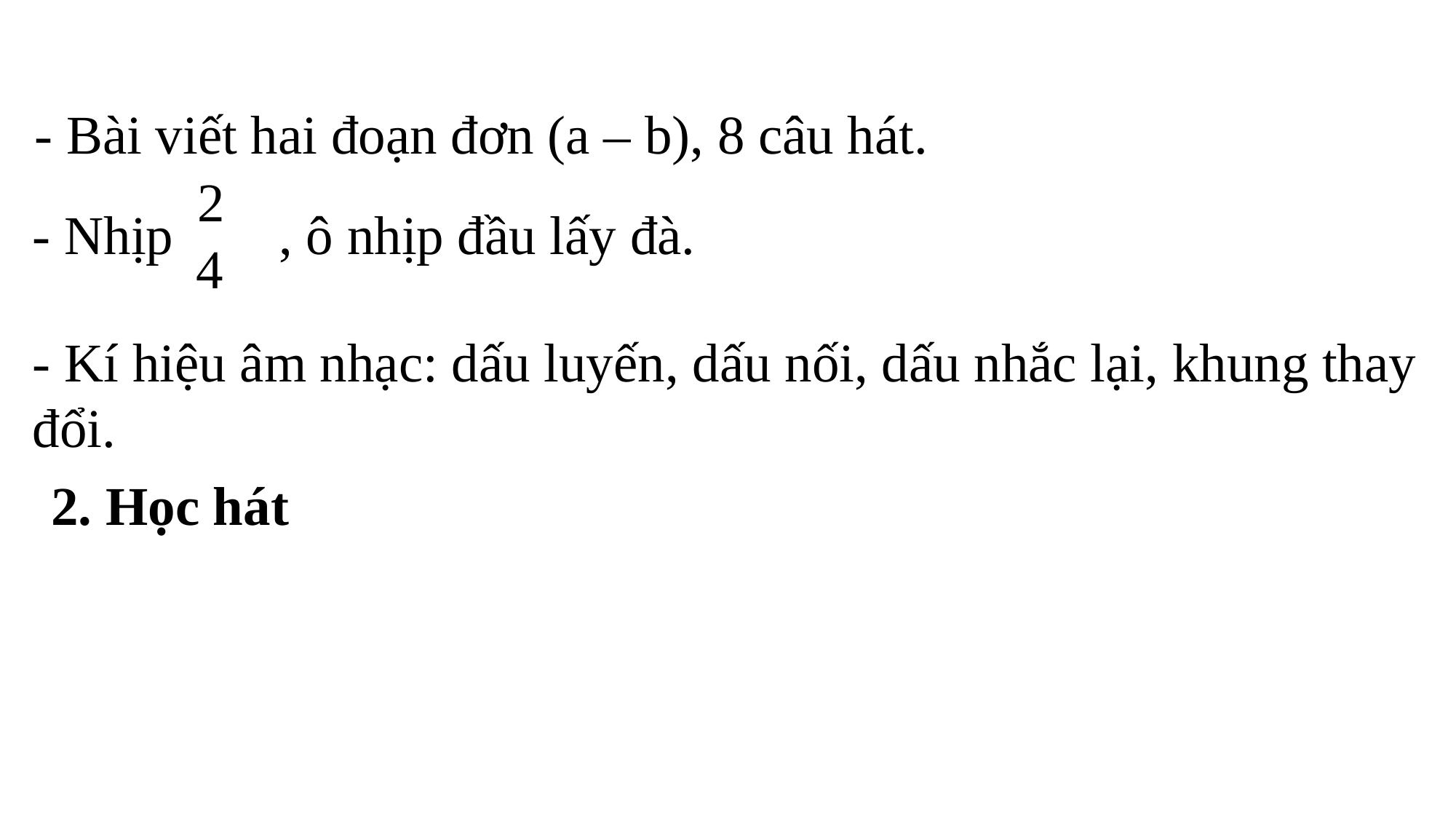

- Bài viết hai đoạn đơn (a – b), 8 câu hát.
2
, ô nhịp đầu lấy đà.
- Nhịp
4
- Kí hiệu âm nhạc: dấu luyến, dấu nối, dấu nhắc lại, khung thay đổi.
2. Học hát